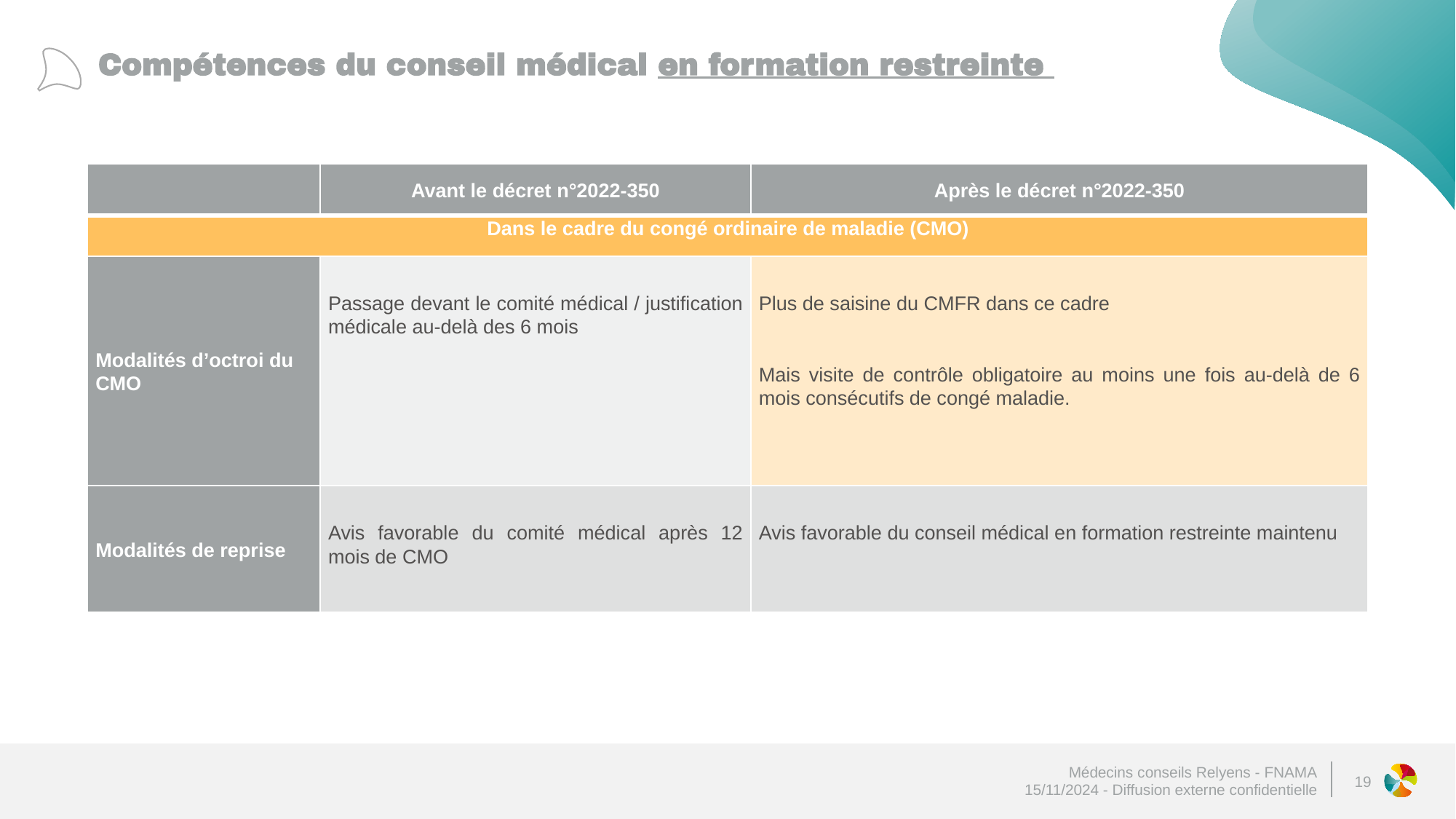

# Compétences du conseil médical en formation restreinte
|  | Avant le décret n°2022-350 | Après le décret n°2022-350 |
| --- | --- | --- |
| Dans le cadre du congé ordinaire de maladie (CMO) |  |  |
| Modalités d’octroi du CMO | Passage devant le comité médical / justification médicale au-delà des 6 mois | Plus de saisine du CMFR dans ce cadre Mais visite de contrôle obligatoire au moins une fois au-delà de 6 mois consécutifs de congé maladie. |
| Modalités de reprise | Avis favorable du comité médical après 12 mois de CMO | Avis favorable du conseil médical en formation restreinte maintenu |
19
Médecins conseils Relyens - FNAMA
15/11/2024 - Diffusion externe confidentielle